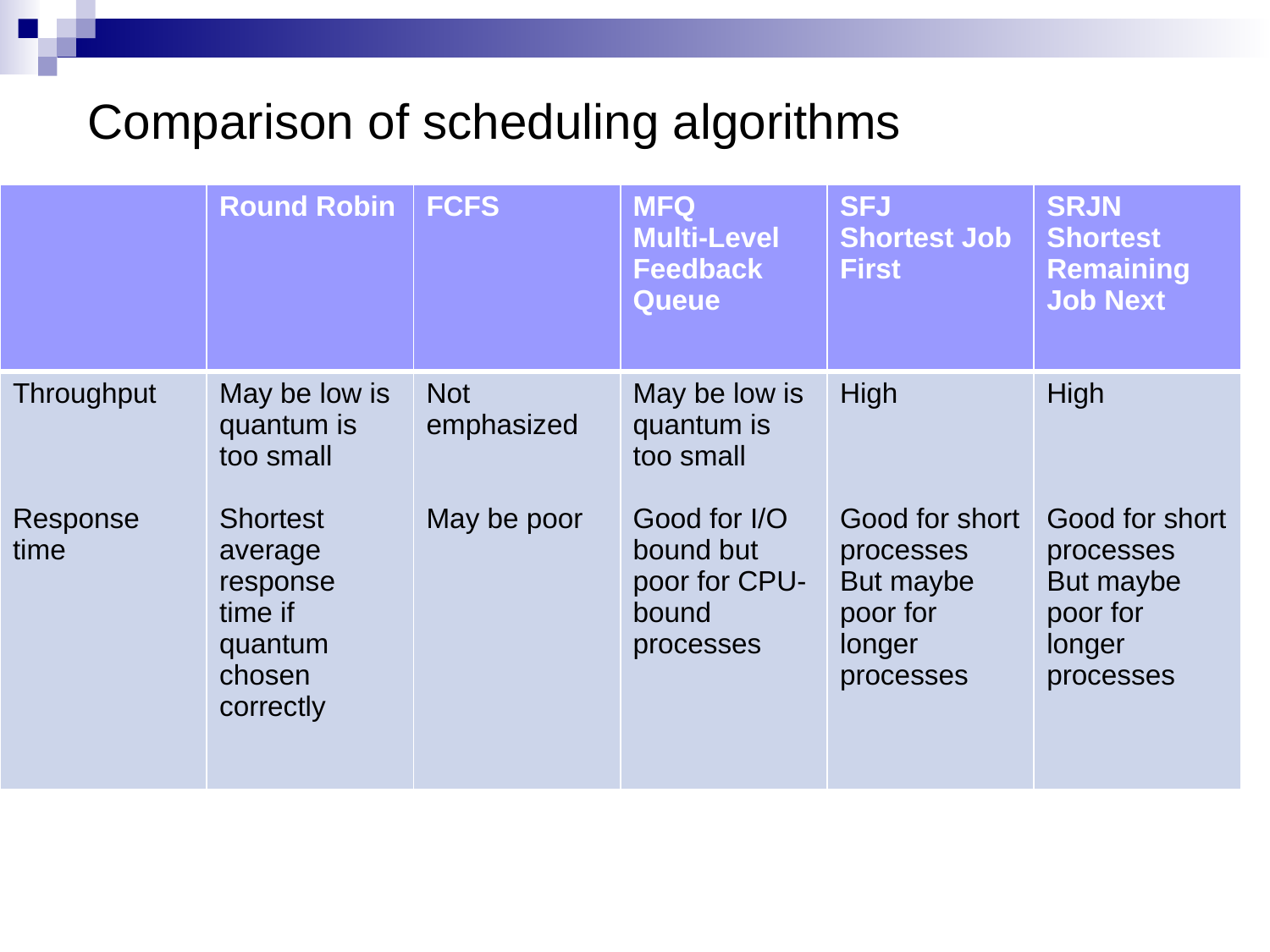

Comparison of scheduling algorithms
|  | Round Robin | FCFS | MFQ Multi-Level Feedback Queue | SFJ Shortest Job First | SRJN Shortest Remaining Job Next |
| --- | --- | --- | --- | --- | --- |
| Throughput Response time | May be low is quantum is too small Shortest average response time if quantum chosen correctly | Not emphasized May be poor | May be low is quantum is too small Good for I/O bound but poor for CPU-bound processes | High Good for short processes But maybe poor for longer processes | High Good for short processes But maybe poor for longer processes |